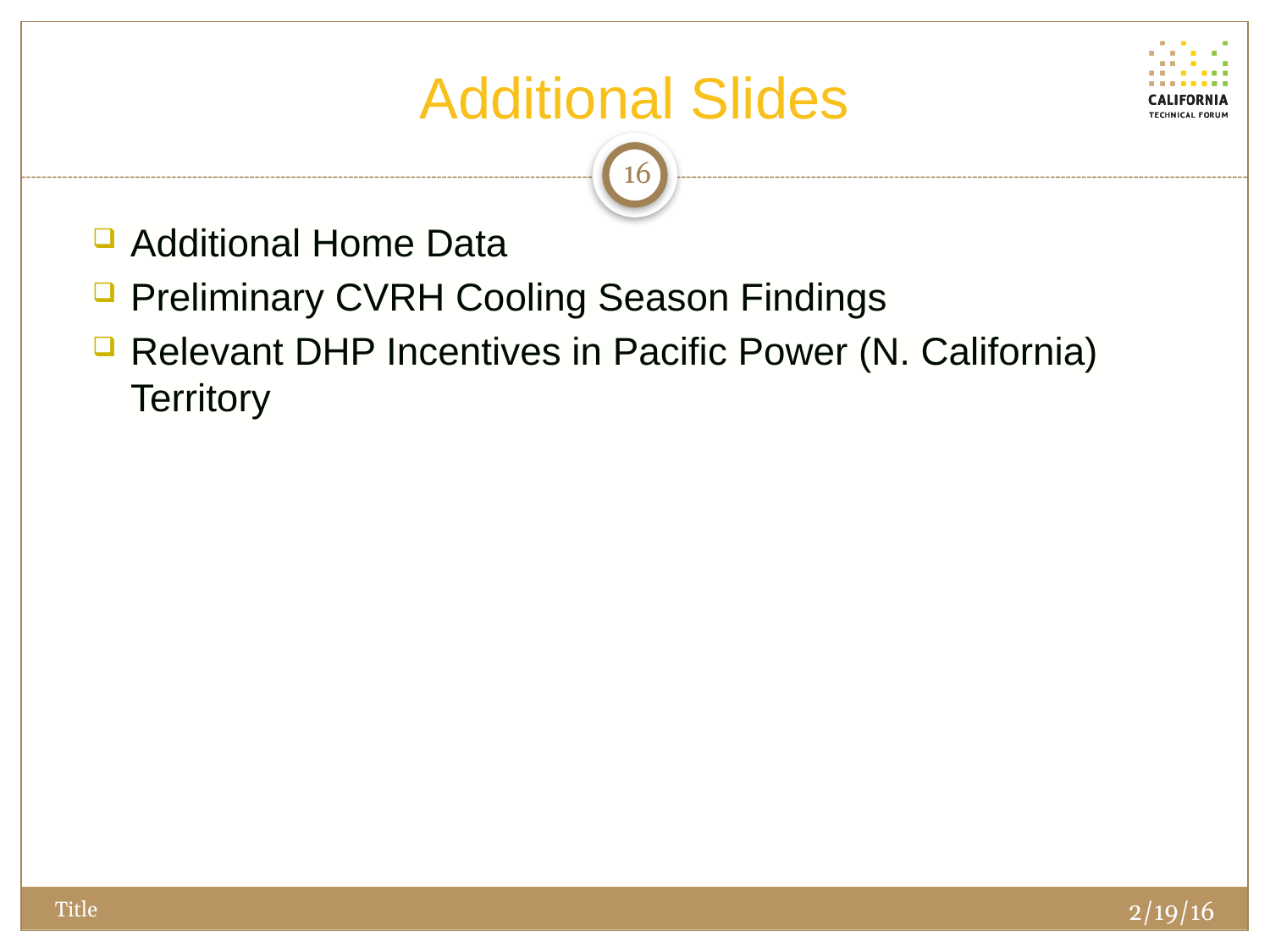

# Additional Slides
16
Additional Home Data
Preliminary CVRH Cooling Season Findings
Relevant DHP Incentives in Pacific Power (N. California) Territory

2/19/16
Title